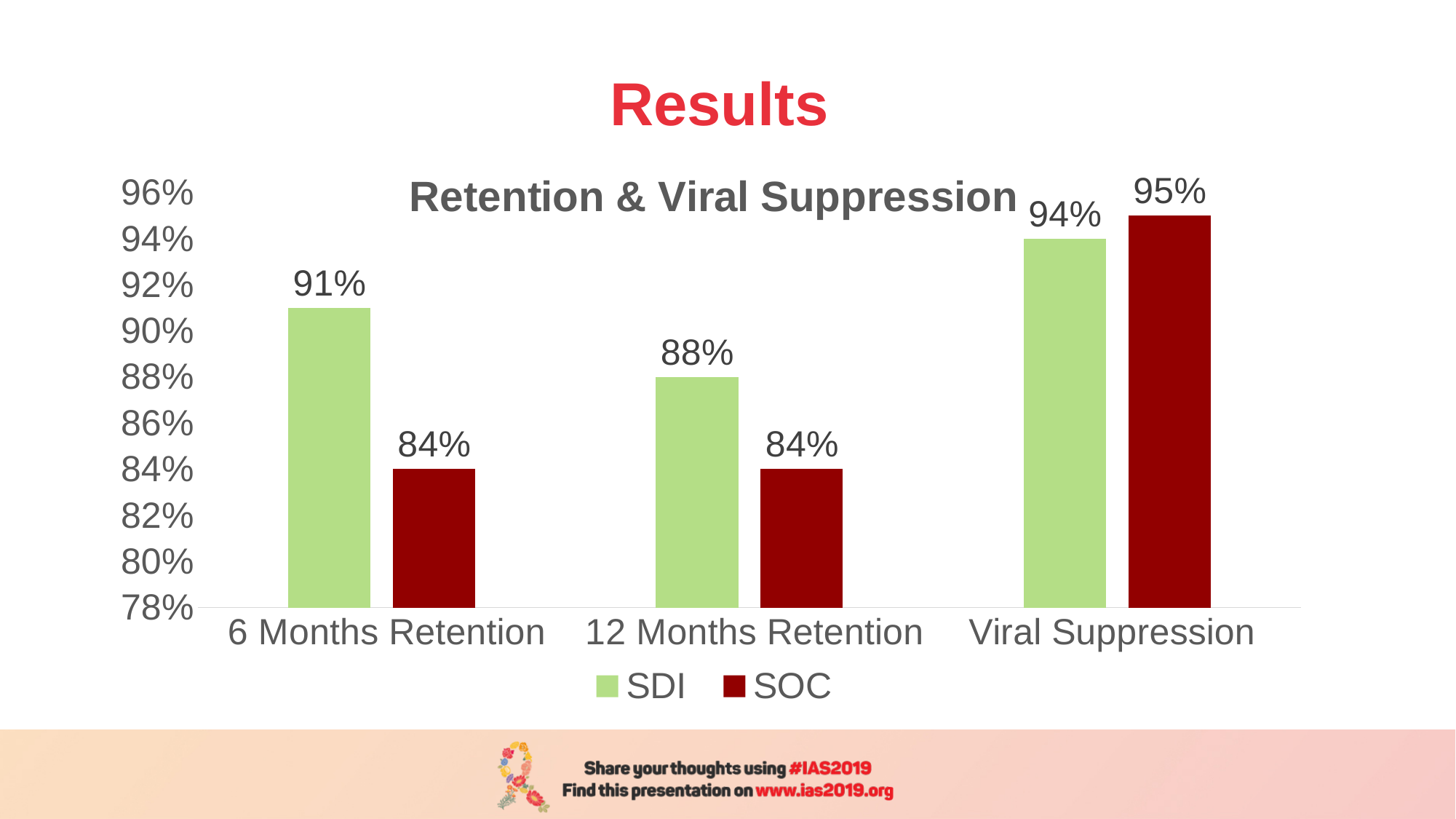

# Results

### Chart: Retention & Viral Suppression

| Category | SDI | SOC |
|---|---|---|
|   6 Months Retention  | 0.91 | 0.84 |
|  12 Months Retention  | 0.88 | 0.84 |
| Viral Suppression  | 0.94 | 0.95 |